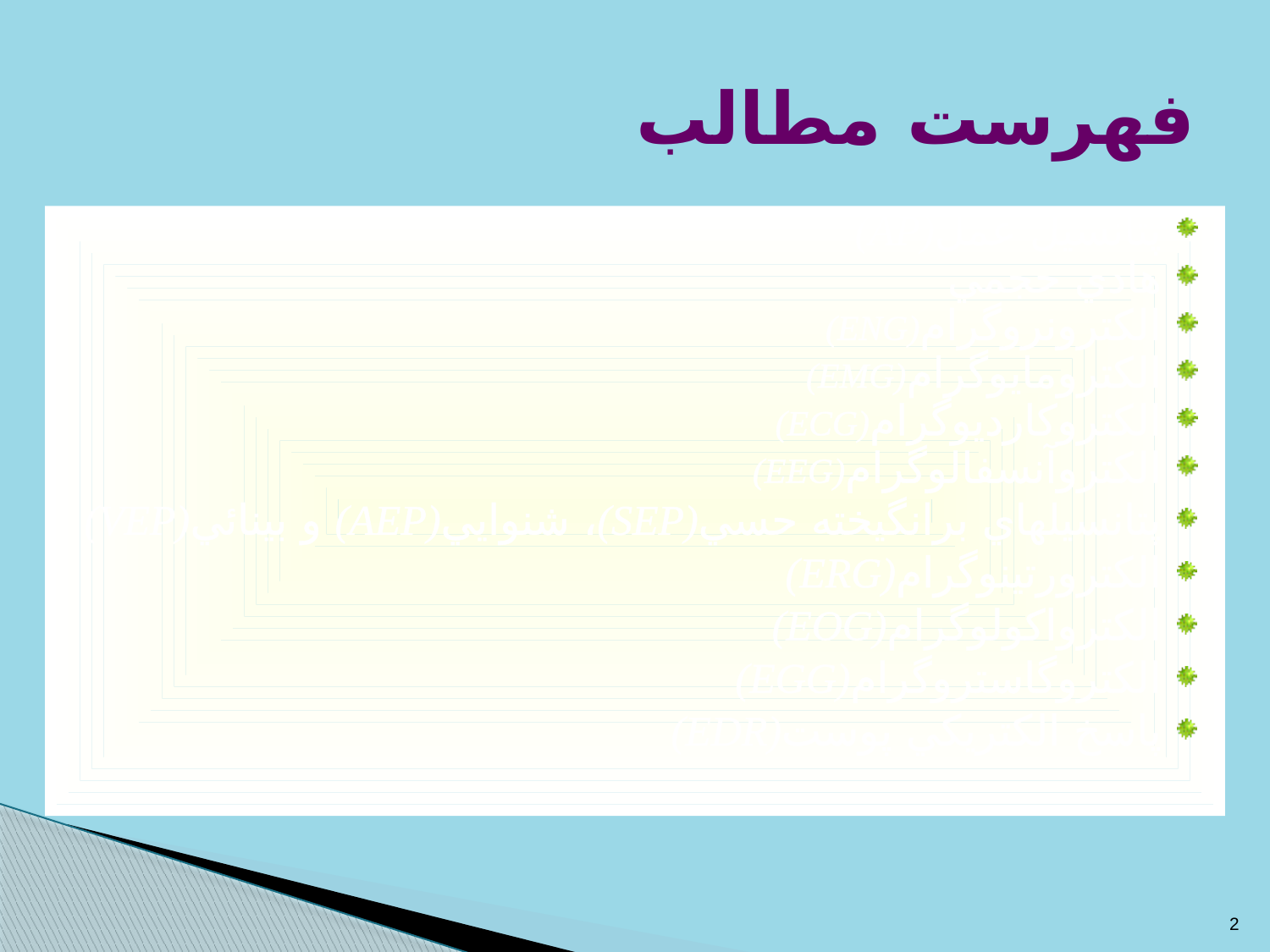

# فهرست مطالب
پتانسيل عمل(AP)
هادي حجمي
الکترونروگرام(ENG)
الکترومايوگرام(EMG)
الکتروکارديوگرام(ECG)
الکتروآنسفالوگرام(EEG)
پتانسيلهاي برانگيخته حسي(SEP)، شنوايي(AEP) و بينائي(VEP)
الکترورتينوگرام(ERG)
الکترواکولوگرام(EOG)
الکتروگاستروگرام(EGG)
پاسخ الکتريکي پوست(EDR)

2